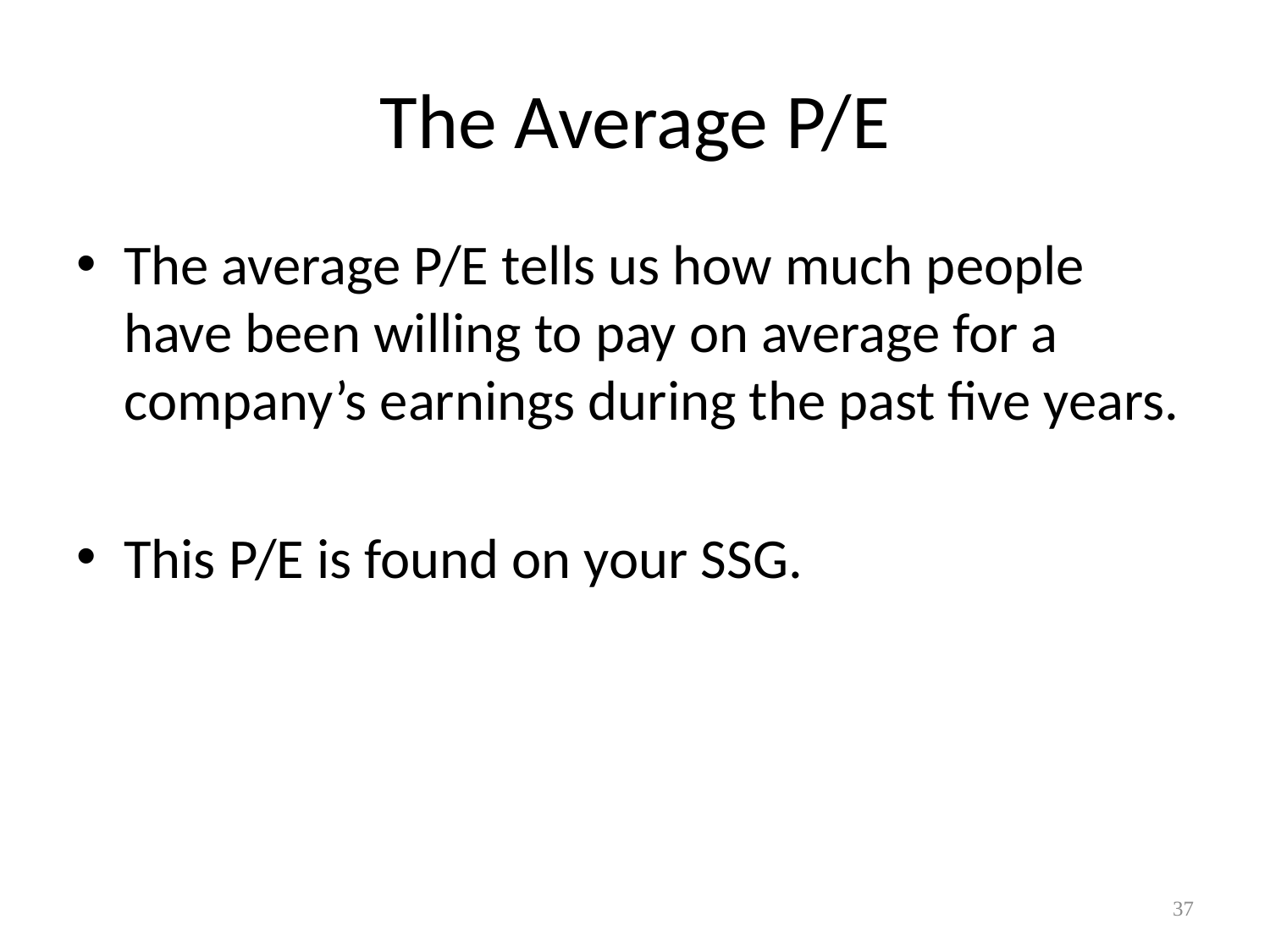

# The Average P/E
The average P/E tells us how much people have been willing to pay on average for a company’s earnings during the past five years.

This P/E is found on your SSG.
37